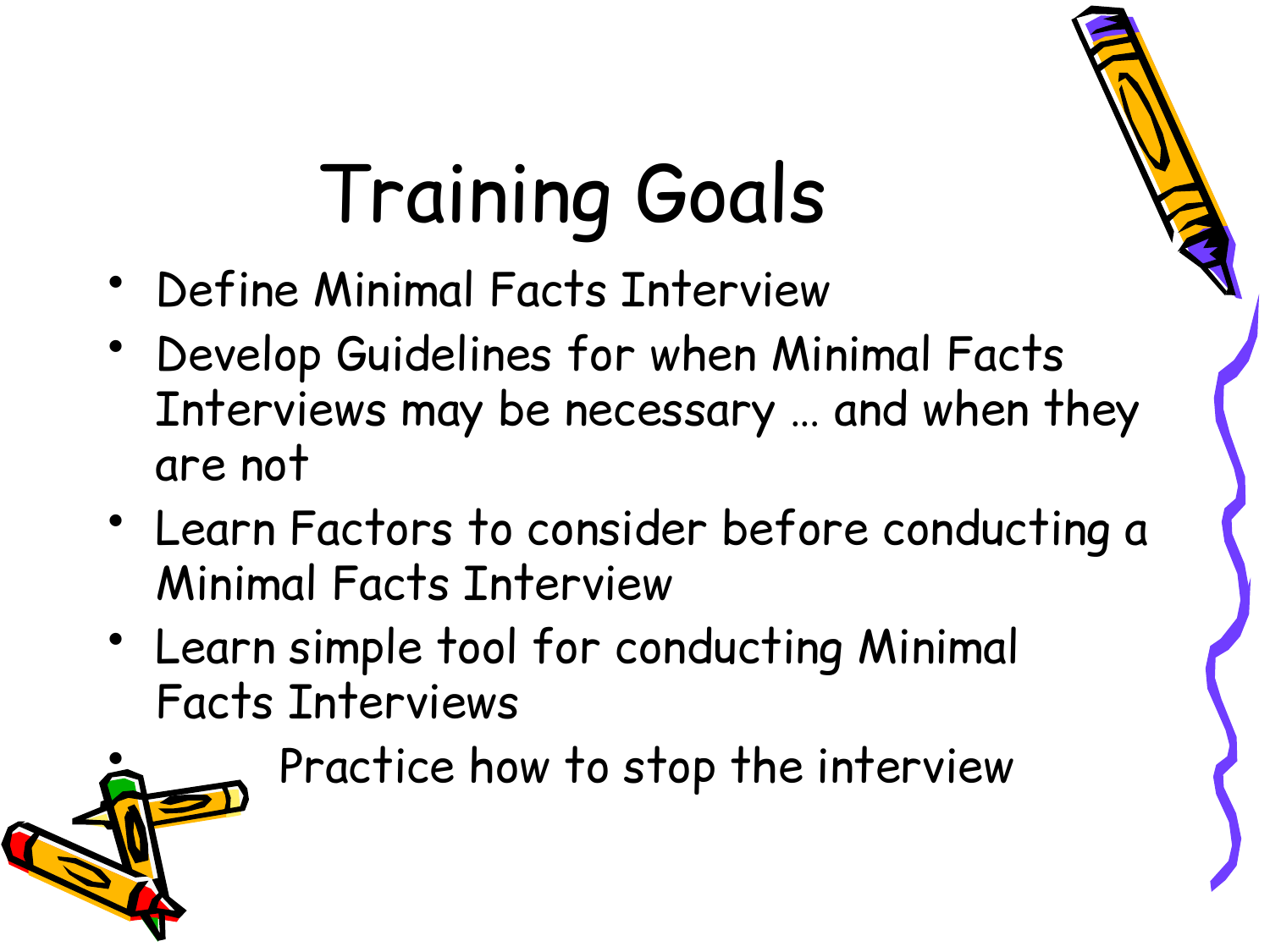

# Training Goals
Define Minimal Facts Interview
Develop Guidelines for when Minimal Facts Interviews may be necessary … and when they are not
Learn Factors to consider before conducting a Minimal Facts Interview
Learn simple tool for conducting Minimal Facts Interviews
         Practice how to stop the interview